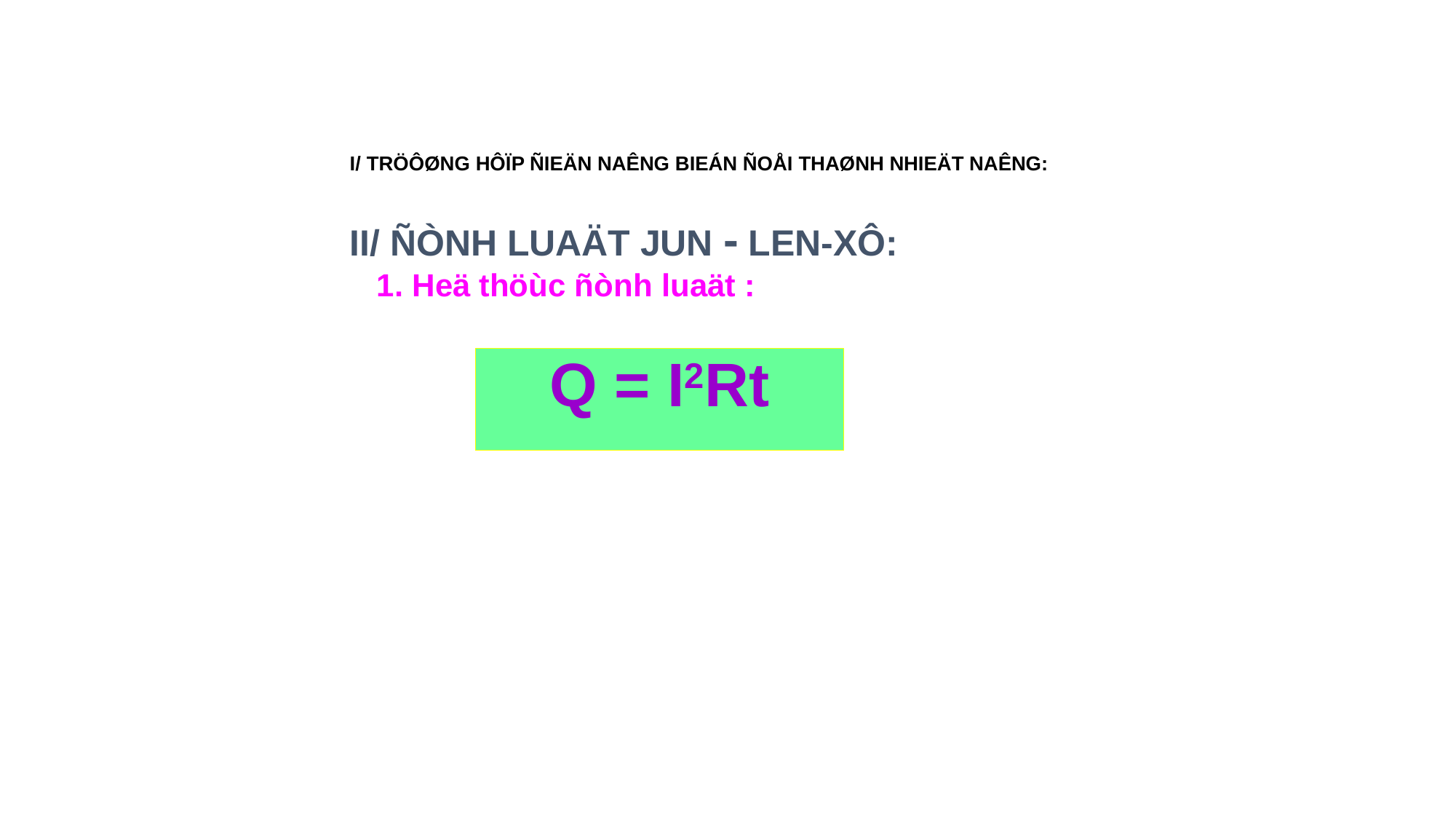

# I/ TRÖÔØNG HÔÏP ÑIEÄN NAÊNG BIEÁN ÑOÅI THAØNH NHIEÄT NAÊNG:
II/ ÑÒNH LUAÄT JUN - LEN-XÔ:
1. Heä thöùc ñònh luaät :
Q = I2Rt